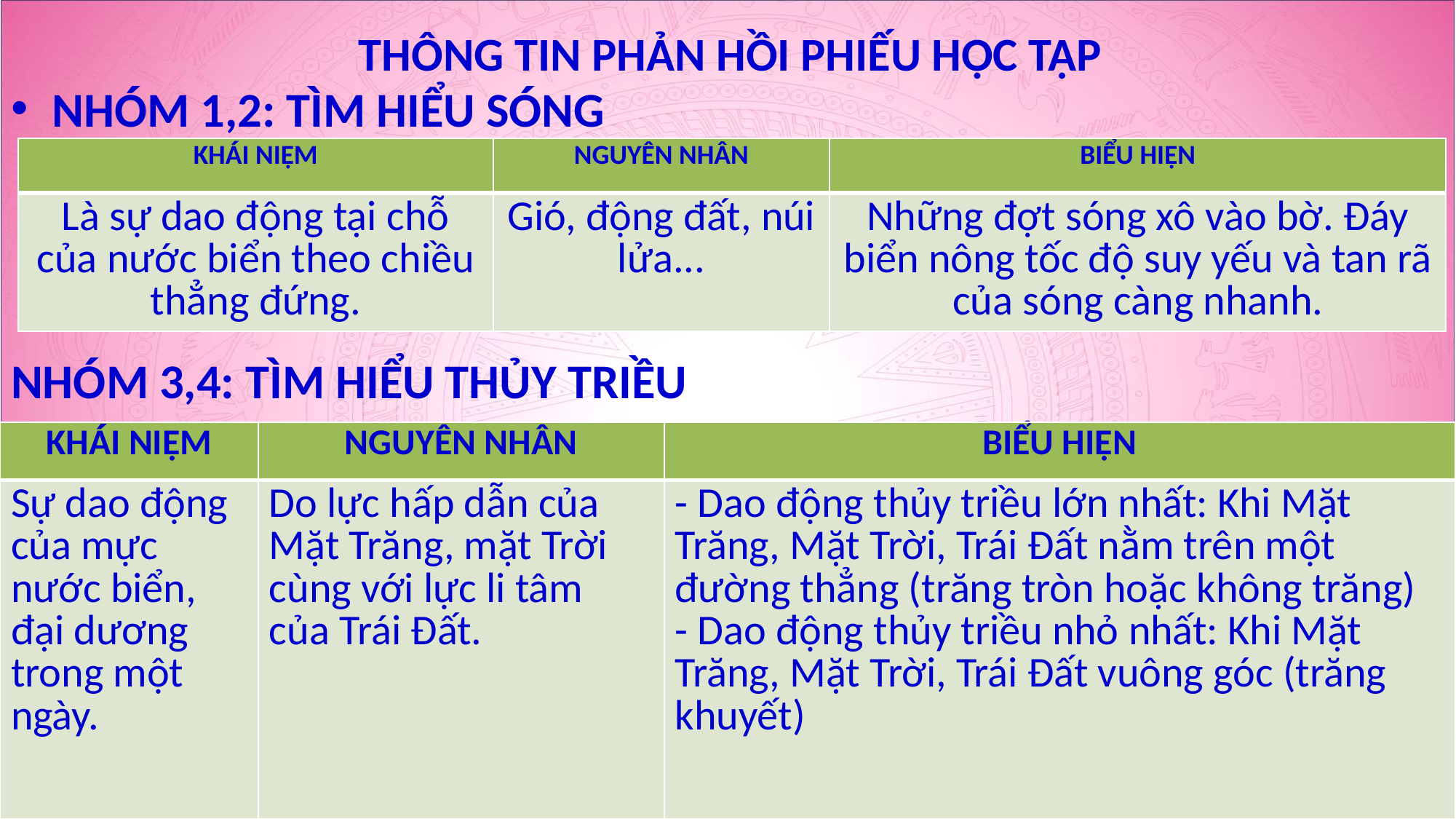

# THÔNG TIN PHẢN HỒI PHIẾU HỌC TẬP
NHÓM 1,2: TÌM HIỂU SÓNG

NHÓM 3,4: TÌM HIỂU THỦY TRIỀU

| KHÁI NIỆM | NGUYÊN NHÂN | BIỂU HIỆN |
| --- | --- | --- |
| Là sự dao động tại chỗ của nước biển theo chiều thẳng đứng. | Gió, động đất, núi lửa... | Những đợt sóng xô vào bờ. Đáy biển nông tốc độ suy yếu và tan rã của sóng càng nhanh. |
| KHÁI NIỆM | NGUYÊN NHÂN | BIỂU HIỆN |
| --- | --- | --- |
| Sự dao động của mực nước biển, đại dương trong một ngày. | Do lực hấp dẫn của Mặt Trăng, mặt Trời cùng với lực li tâm của Trái Đất. | - Dao động thủy triều lớn nhất: Khi Mặt Trăng, Mặt Trời, Trái Đất nằm trên một đường thẳng (trăng tròn hoặc không trăng) - Dao động thủy triều nhỏ nhất: Khi Mặt Trăng, Mặt Trời, Trái Đất vuông góc (trăng khuyết) |